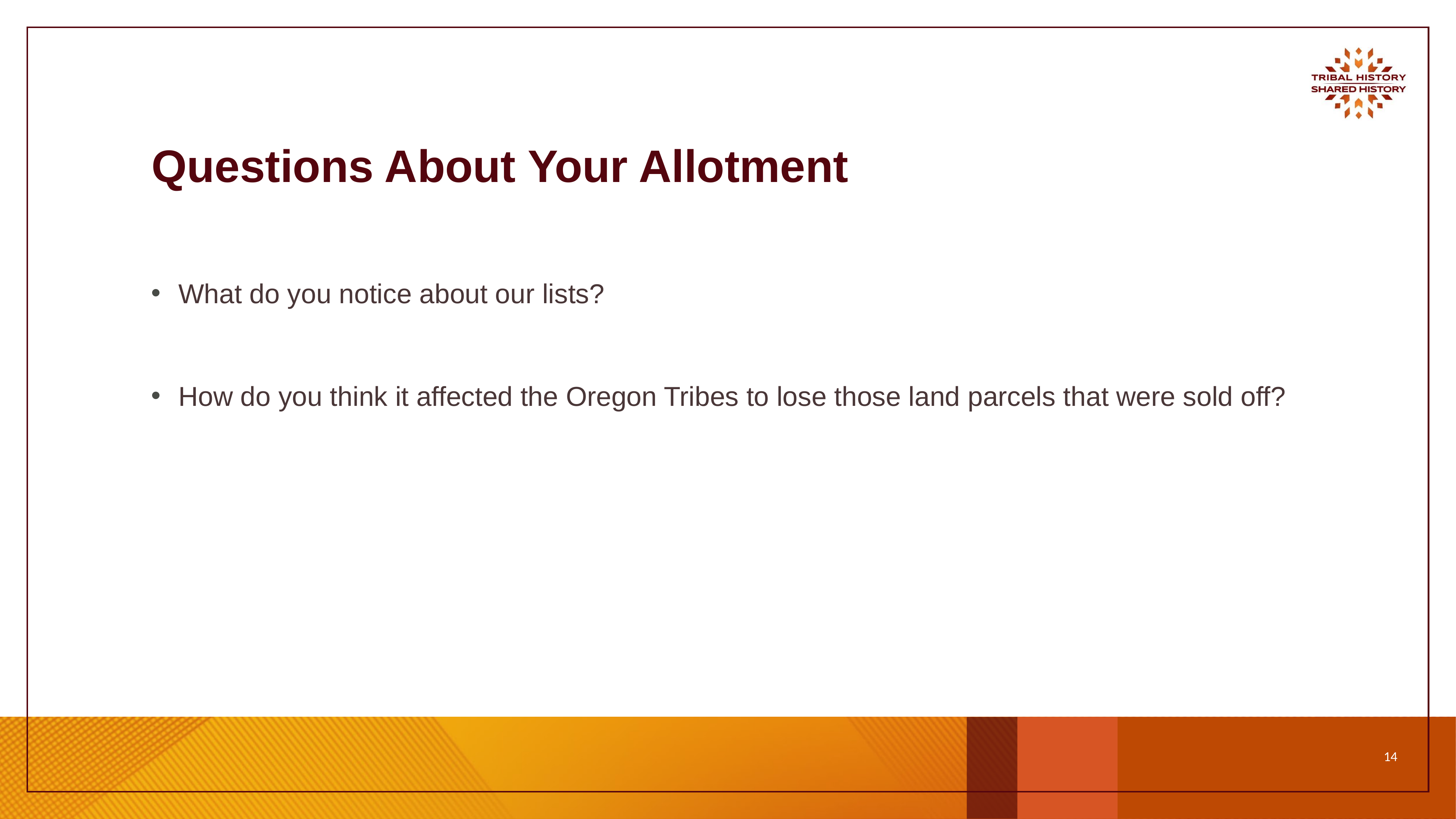

# Questions About Your Allotment
What do you notice about our lists?

How do you think it affected the Oregon Tribes to lose those land parcels that were sold off?

14